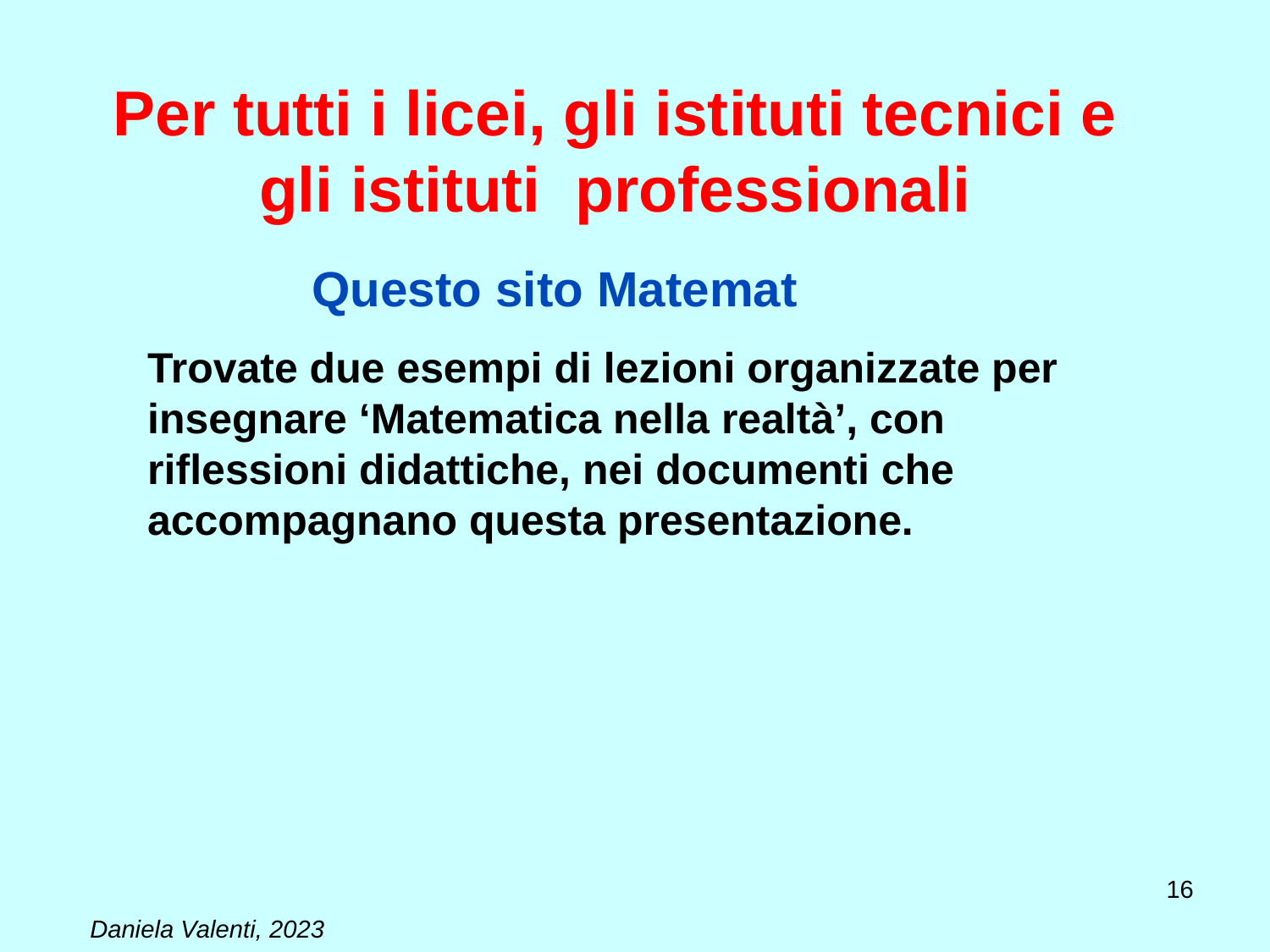

# Per tutti i licei, gli istituti tecnici e gli istituti  professionali
Questo sito Matemat
Trovate due esempi di lezioni organizzate per insegnare ‘Matematica nella realtà’, con riflessioni didattiche, nei documenti che accompagnano questa presentazione.
16
Daniela Valenti, 2023